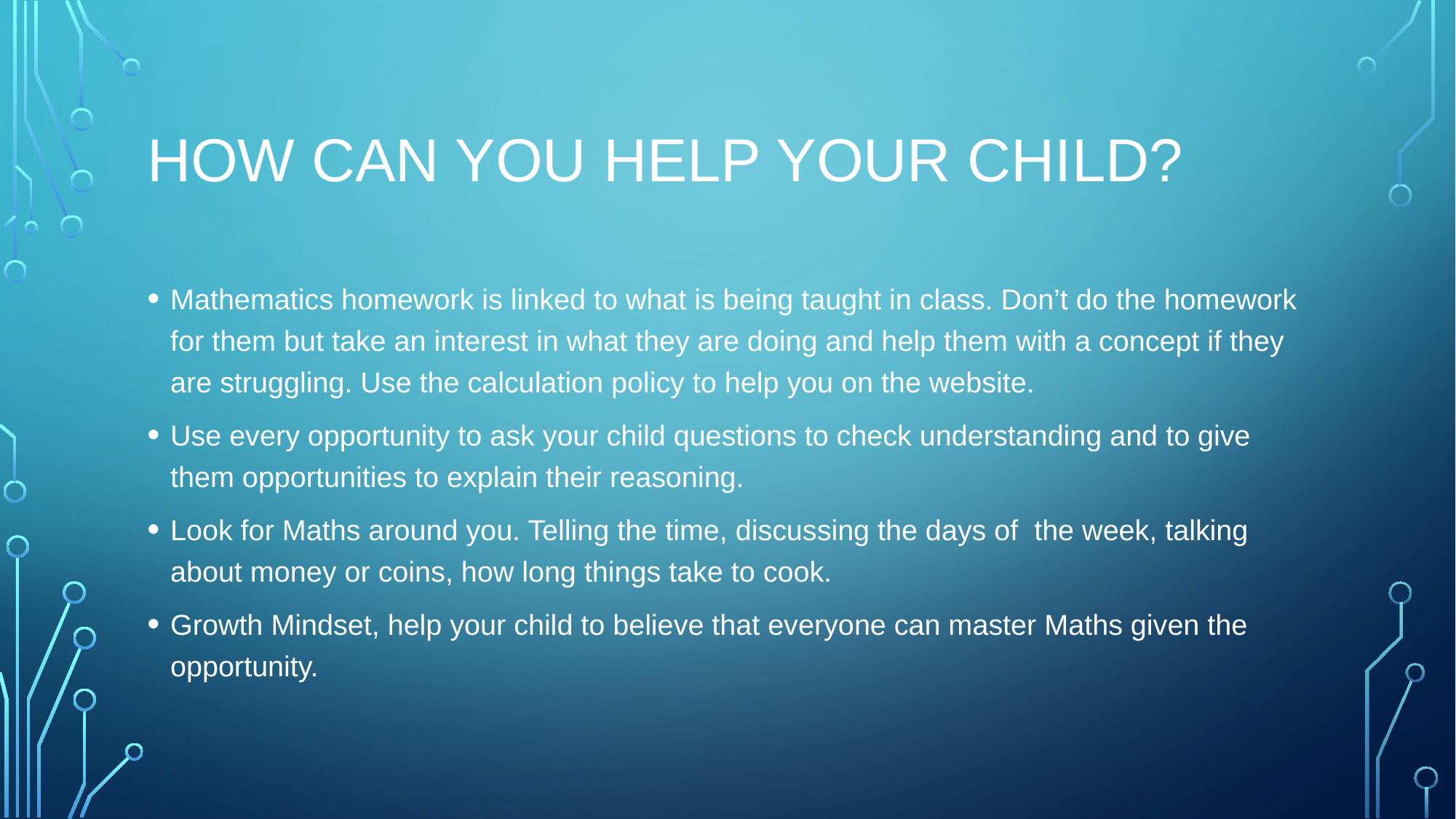

# How can you help your child?
Mathematics homework is linked to what is being taught in class. Don’t do the homework for them but take an interest in what they are doing and help them with a concept if they are struggling. Use the calculation policy to help you on the website.
Use every opportunity to ask your child questions to check understanding and to give them opportunities to explain their reasoning.
Look for Maths around you. Telling the time, discussing the days of  the week, talking about money or coins, how long things take to cook.
Growth Mindset, help your child to believe that everyone can master Maths given the opportunity.